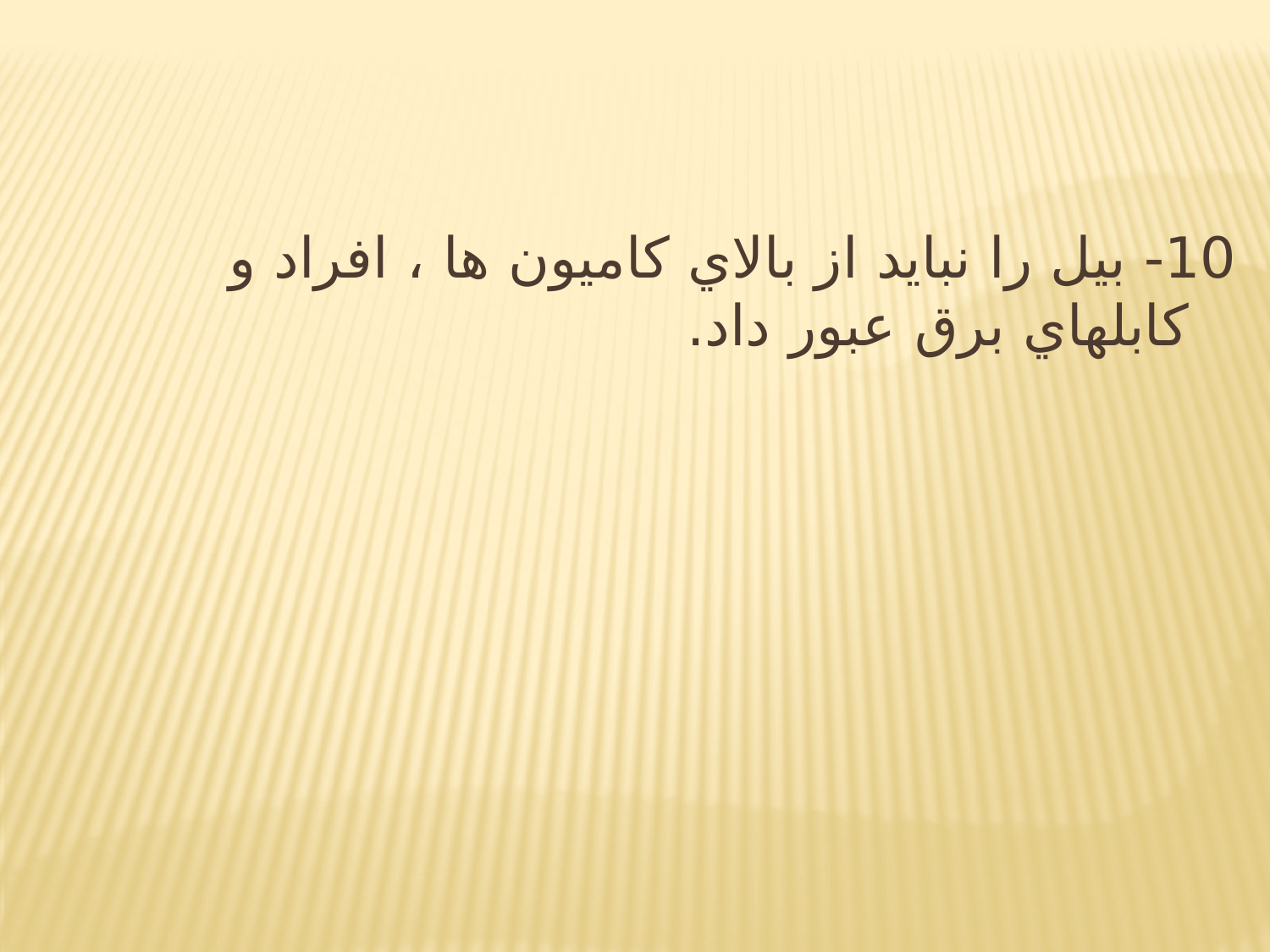

10- بيل را نبايد از بالاي كاميون ها ، افراد و كابلهاي برق عبور داد.